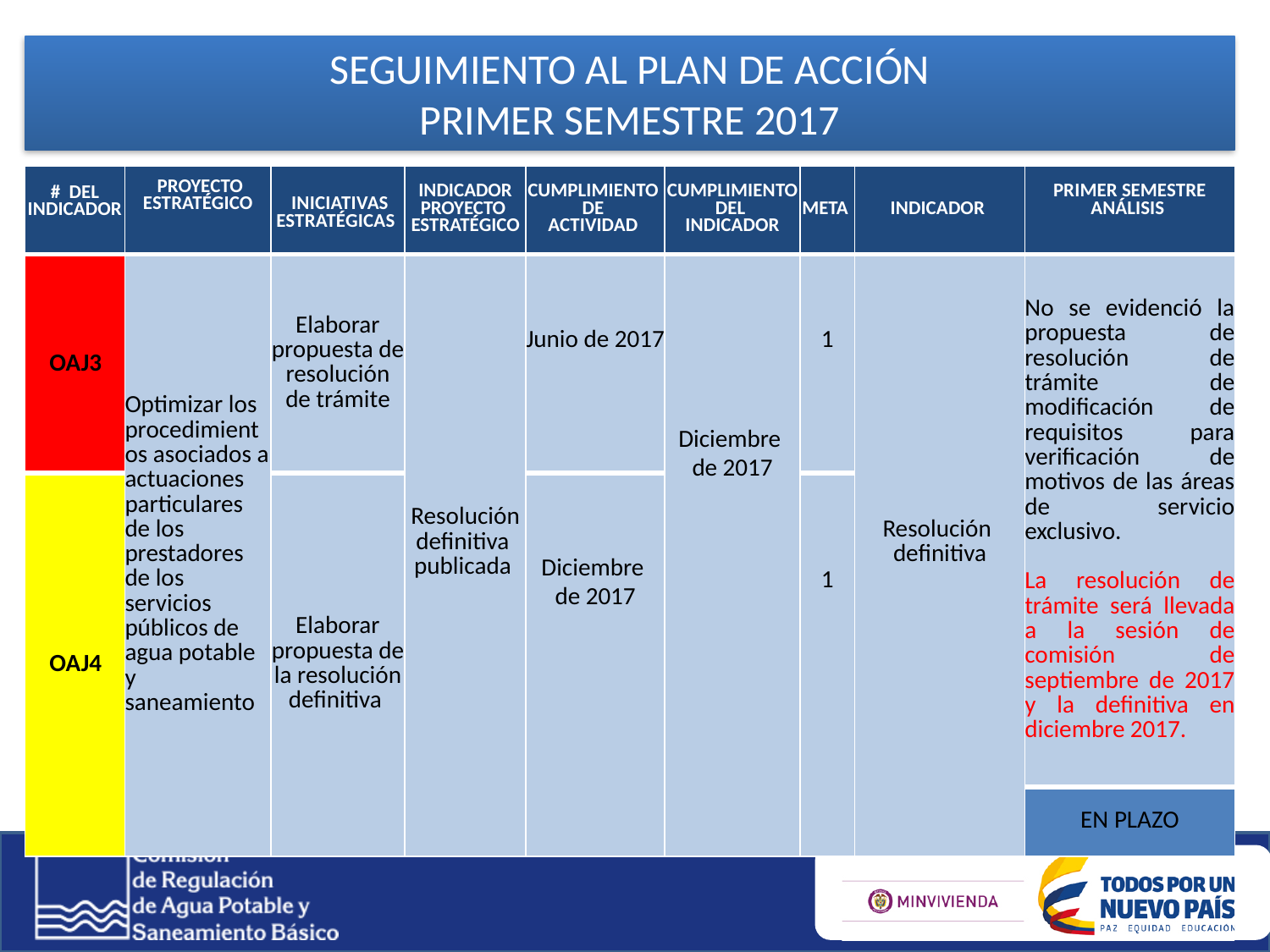

SEGUIMIENTO AL PLAN DE ACCIÓN
PRIMER SEMESTRE 2017
| # DEL INDICADOR | PROYECTO ESTRATÉGICO | INICIATIVAS ESTRATÉGICAS | INDICADOR PROYECTO ESTRATÉGICO | CUMPLIMIENTO DE ACTIVIDAD | CUMPLIMIENTO DEL INDICADOR | META | INDICADOR | PRIMER SEMESTRE ANÁLISIS |
| --- | --- | --- | --- | --- | --- | --- | --- | --- |
| OAJ3 | Optimizar los procedimientos asociados a actuaciones particulares de los prestadores de los servicios públicos de agua potable y saneamiento | Elaborar propuesta de resolución de trámite | Resolución definitiva publicada | Junio de 2017 | Diciembre de 2017 | 1 | Resolución definitiva | No se evidenció la propuesta de resolución de trámite de modificación de requisitos para verificación de motivos de las áreas de servicio exclusivo. La resolución de trámite será llevada a la sesión de comisión de septiembre de 2017 y la definitiva en diciembre 2017. |
| OAJ4 |  | Elaborar propuesta de la resolución definitiva |  | Diciembre de 2017 |  | 1 |  |  |
|  |  |  |  |  |  |  |  | EN PLAZO |